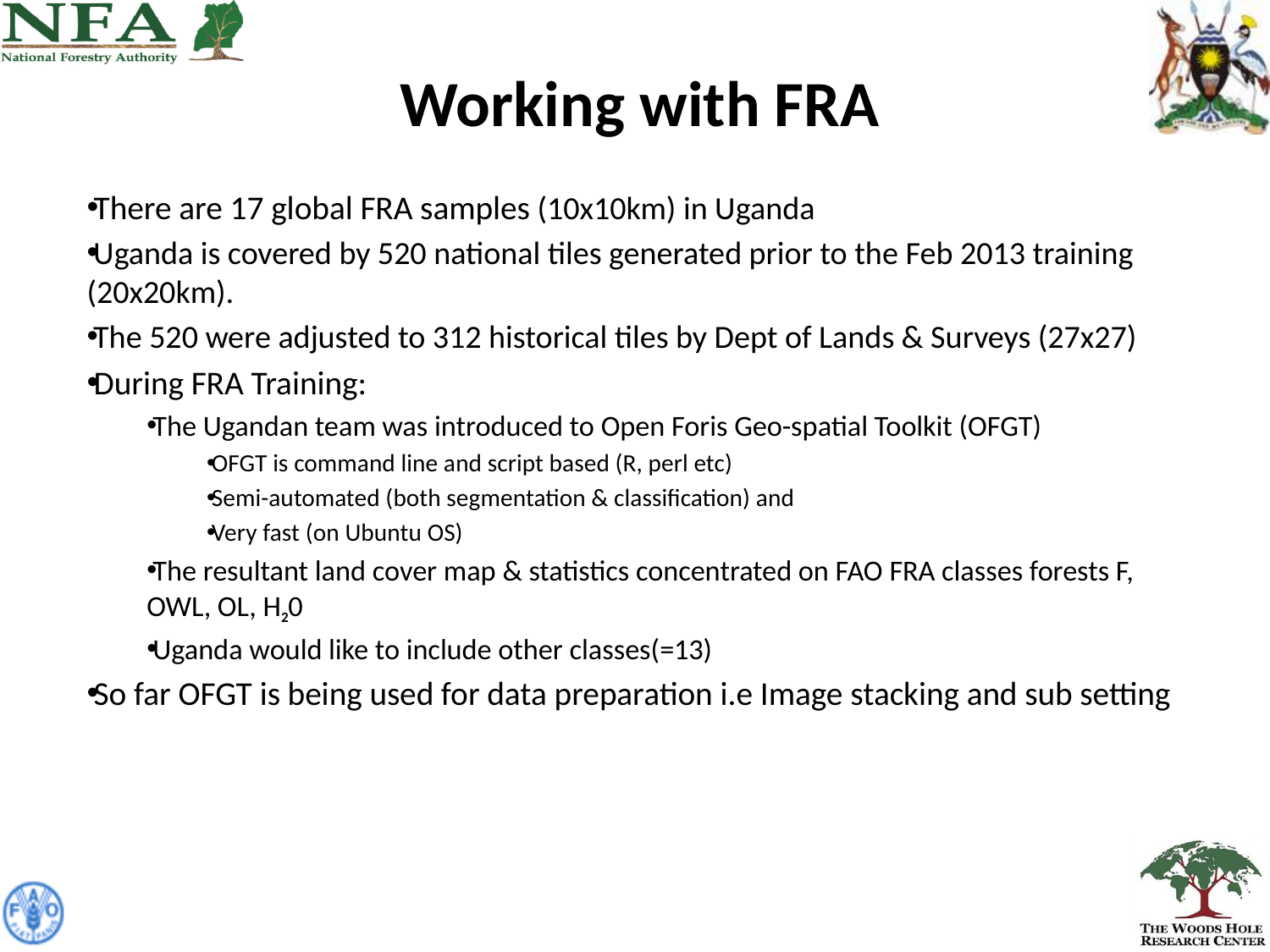

# Working with FRA
There are 17 global FRA samples (10x10km) in Uganda
Uganda is covered by 520 national tiles generated prior to the Feb 2013 training (20x20km).
The 520 were adjusted to 312 historical tiles by Dept of Lands & Surveys (27x27)
During FRA Training:
The Ugandan team was introduced to Open Foris Geo-spatial Toolkit (OFGT)
OFGT is command line and script based (R, perl etc)
Semi-automated (both segmentation & classification) and
Very fast (on Ubuntu OS)
The resultant land cover map & statistics concentrated on FAO FRA classes forests F, OWL, OL, H20
Uganda would like to include other classes(=13)
So far OFGT is being used for data preparation i.e Image stacking and sub setting